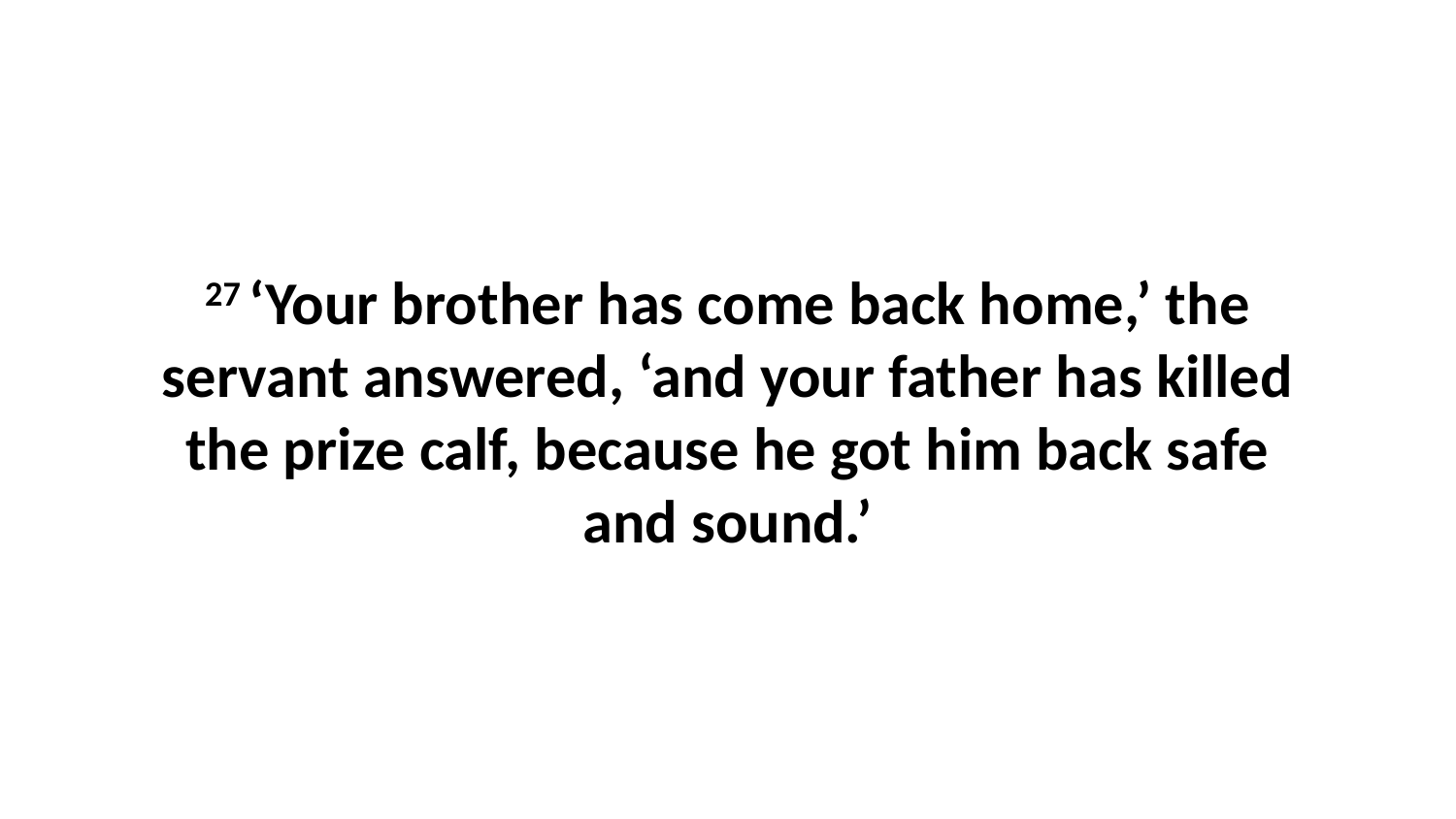

27 ‘Your brother has come back home,’ the servant answered, ‘and your father has killed the prize calf, because he got him back safe and sound.’